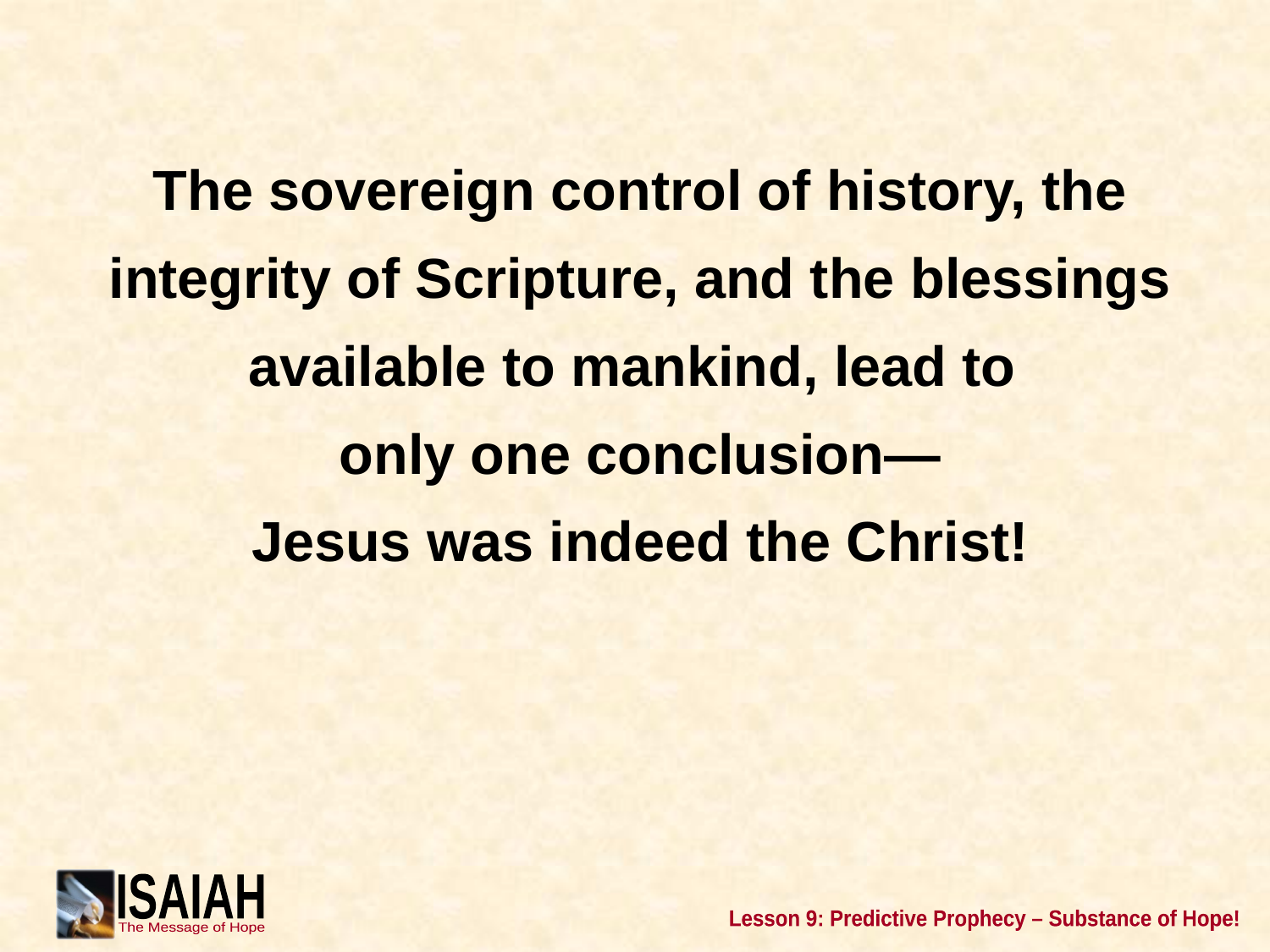

The sovereign control of history, the integrity of Scripture, and the blessings available to mankind, lead to
only one conclusion—
Jesus was indeed the Christ!